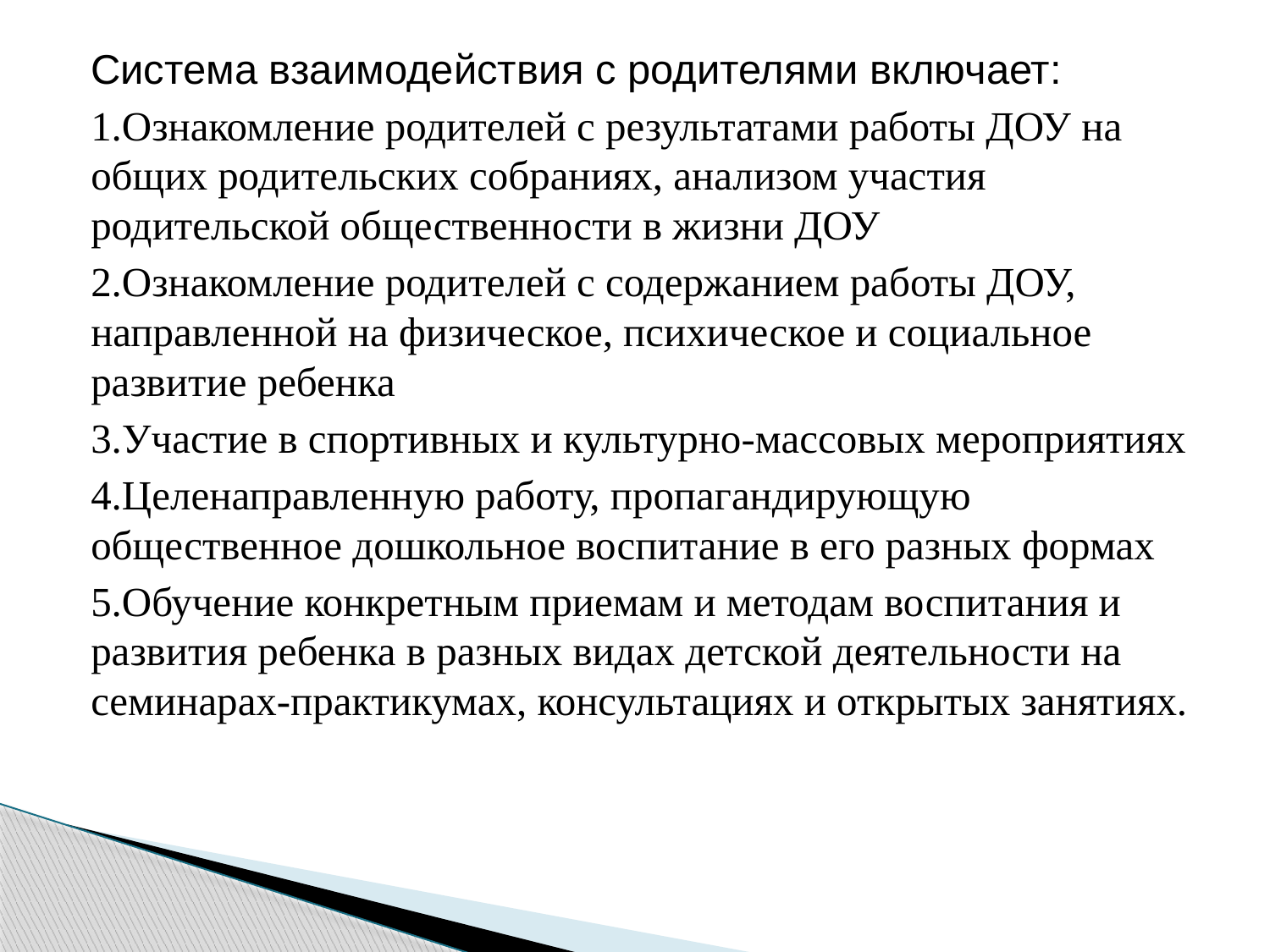

Система взаимодействия с родителями включает:
1.Ознакомление родителей с результатами работы ДОУ на общих родительских собраниях, анализом участия родительской общественности в жизни ДОУ
2.Ознакомление родителей с содержанием работы ДОУ, направленной на физическое, психическое и социальное развитие ребенка
3.Участие в спортивных и культурно-массовых мероприятиях
4.Целенаправленную работу, пропагандирующую общественное дошкольное воспитание в его разных формах
5.Обучение конкретным приемам и методам воспитания и развития ребенка в разных видах детской деятельности на семинарах-практикумах, консультациях и открытых занятиях.